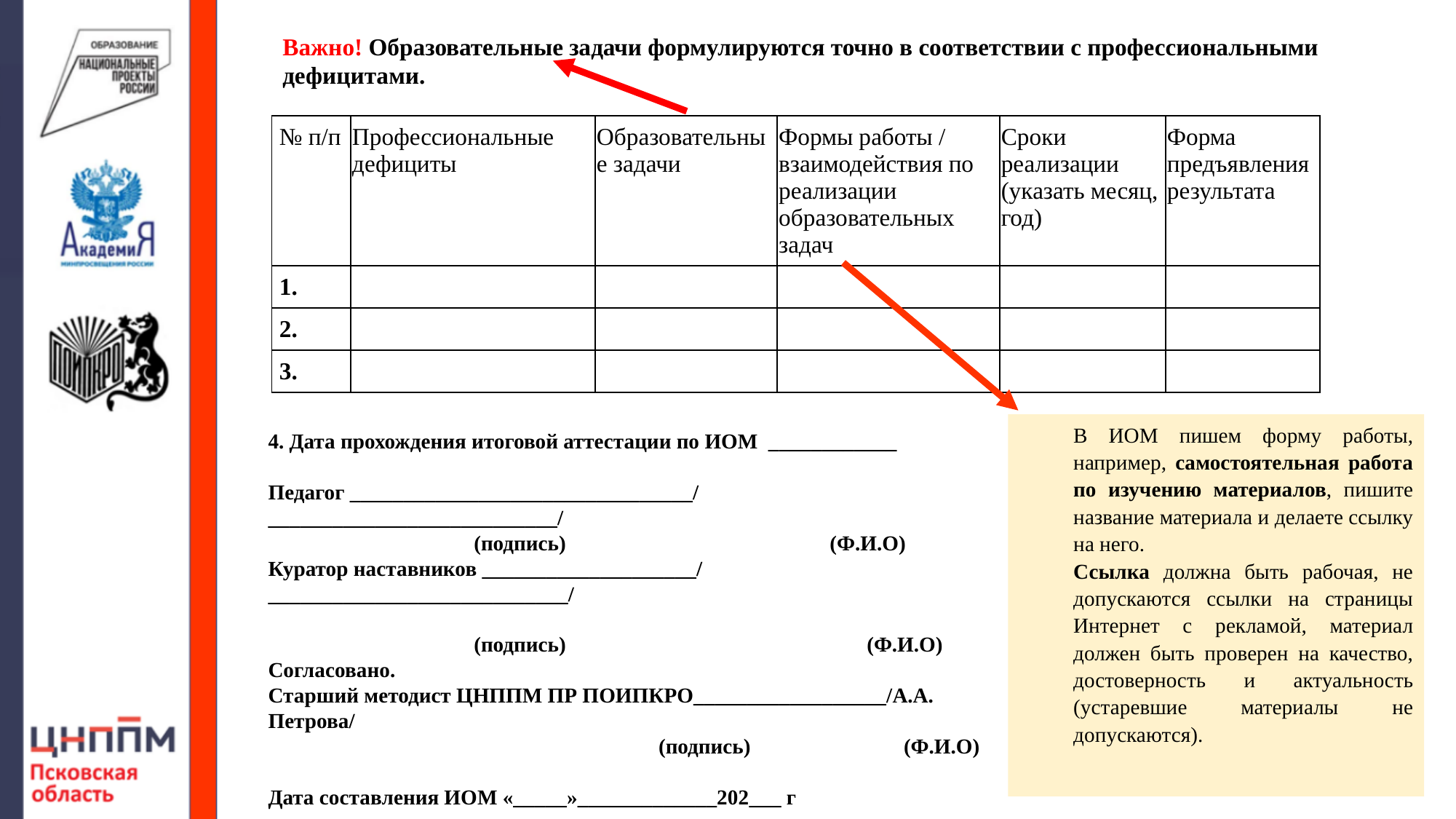

Важно! Образовательные задачи формулируются точно в соответствии с профессиональными дефицитами.
| № п/п | Профессиональные дефициты | Образовательные задачи | Формы работы / взаимодействия по реализации образовательных задач | Сроки реализации (указать месяц, год) | Форма предъявления результата |
| --- | --- | --- | --- | --- | --- |
| 1. |  |  |  |  |  |
| 2. |  |  |  |  |  |
| 3. |  |  |  |  |  |
В ИОМ пишем форму работы, например, самостоятельная работа по изучению материалов, пишите название материала и делаете ссылку на него.
Ссылка должна быть рабочая, не допускаются ссылки на страницы Интернет с рекламой, материал должен быть проверен на качество, достоверность и актуальность (устаревшие материалы не допускаются).

4. Дата прохождения итоговой аттестации по ИОМ  ____________

Педагог ________________________________/   ___________________________/
                                       (подпись)                                                  (Ф.И.О)
Куратор наставников ____________________/  ____________________________/

                                       (подпись)                                                         (Ф.И.О)
Согласовано.
Старший методист ЦНППМ ПР ПОИПКРО__________________/А.А. Петрова/
                                                                          (подпись)                             (Ф.И.О)

Дата составления ИОМ «_____»_____________202___ г